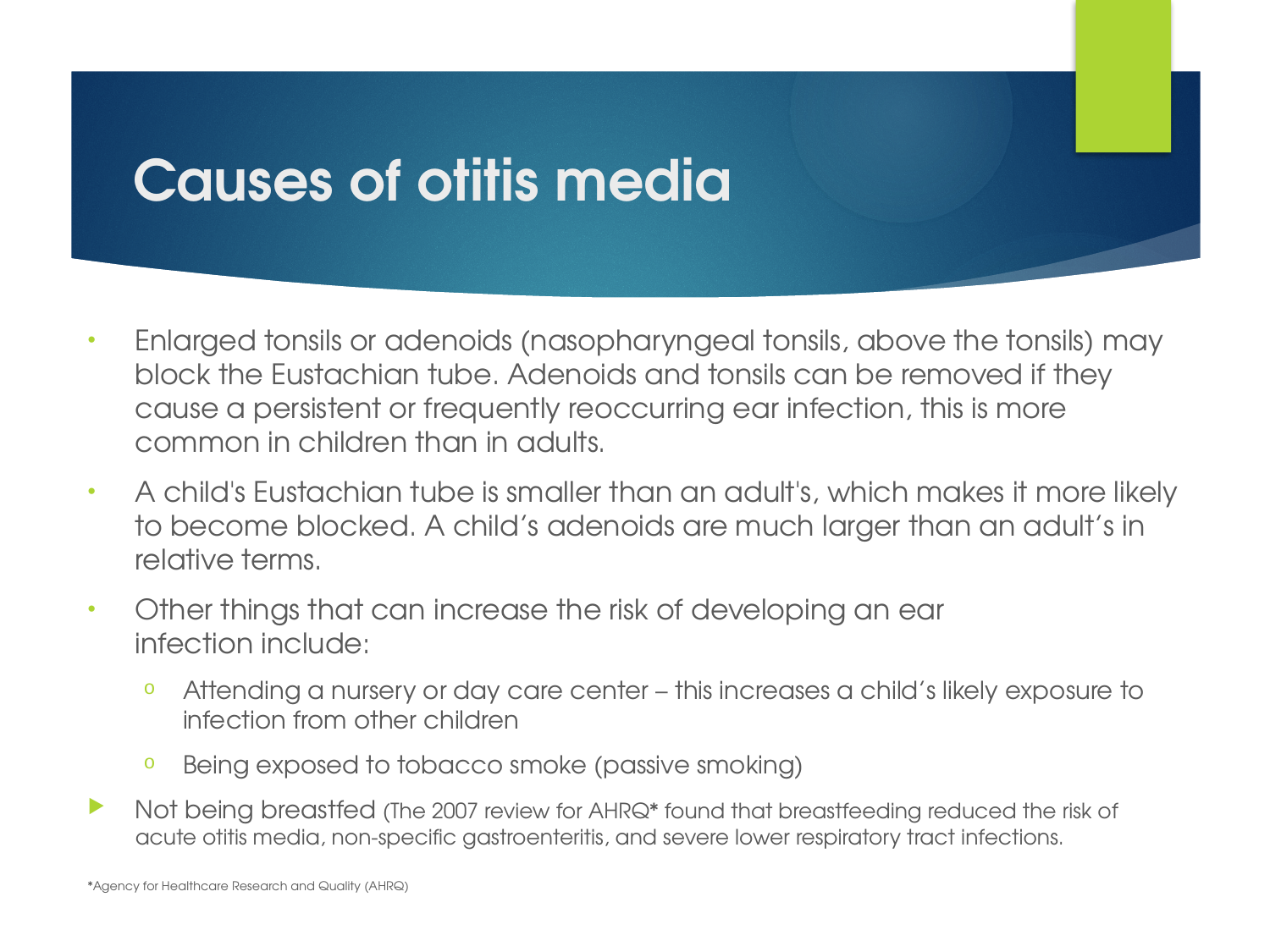

# Causes of otitis media
Enlarged tonsils or adenoids (nasopharyngeal tonsils, above the tonsils) may block the Eustachian tube. Adenoids and tonsils can be removed if they cause a persistent or frequently reoccurring ear infection, this is more common in children than in adults.
A child's Eustachian tube is smaller than an adult's, which makes it more likely to become blocked. A child’s adenoids are much larger than an adult’s in relative terms.
Other things that can increase the risk of developing an ear infection include:
Attending a nursery or day care center – this increases a child’s likely exposure to infection from other children
Being exposed to tobacco smoke (passive smoking)
Not being breastfed (The 2007 review for AHRQ* found that breastfeeding reduced the risk of acute otitis media, non-specific gastroenteritis, and severe lower respiratory tract infections.
*Agency for Healthcare Research and Quality (AHRQ)